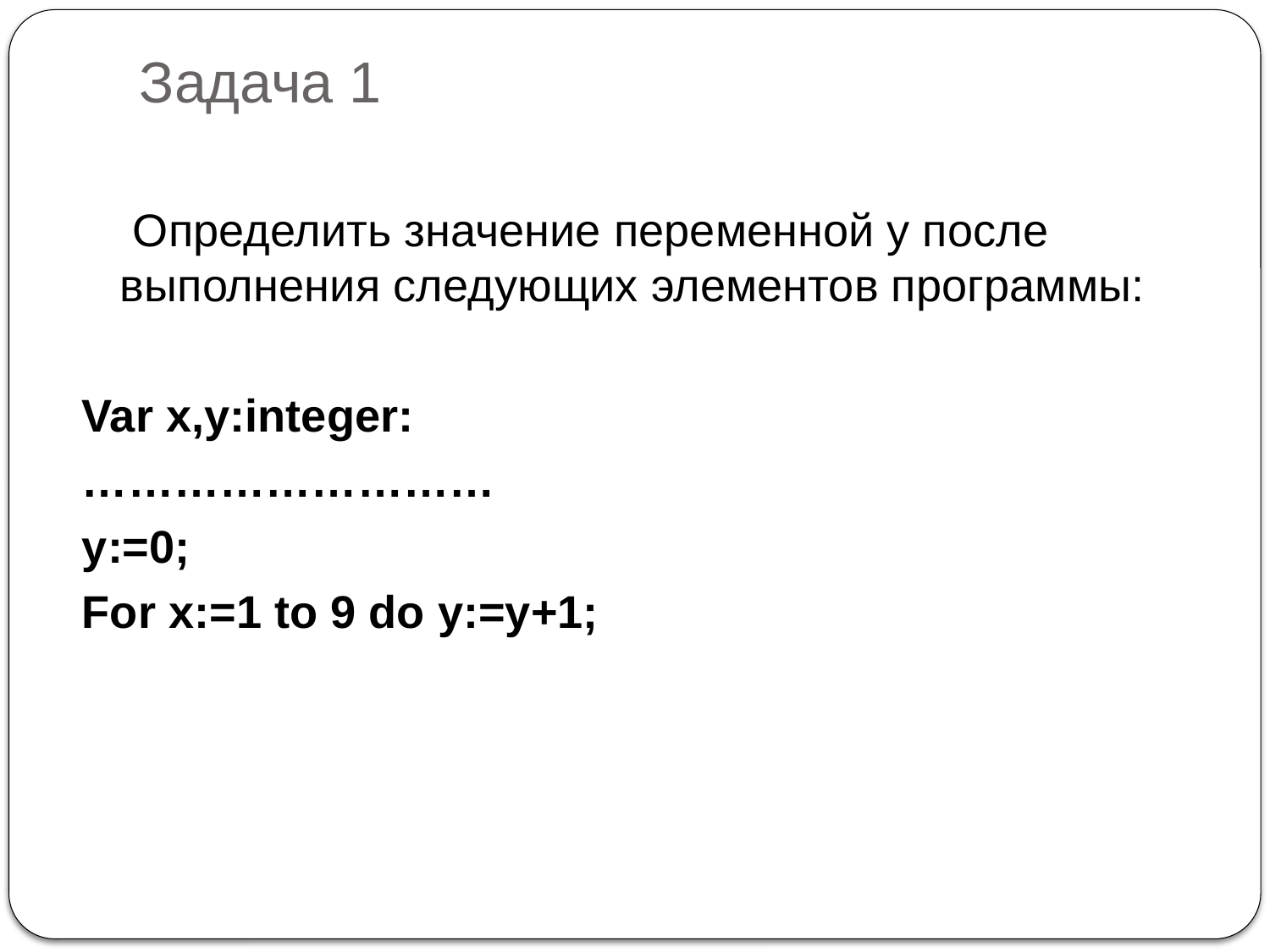

# Задача 1

    Определить значение переменной у после выполнения следующих элементов программы:

Var x,y:integer:
………………………
y:=0;
For x:=1 to 9 do y:=y+1;